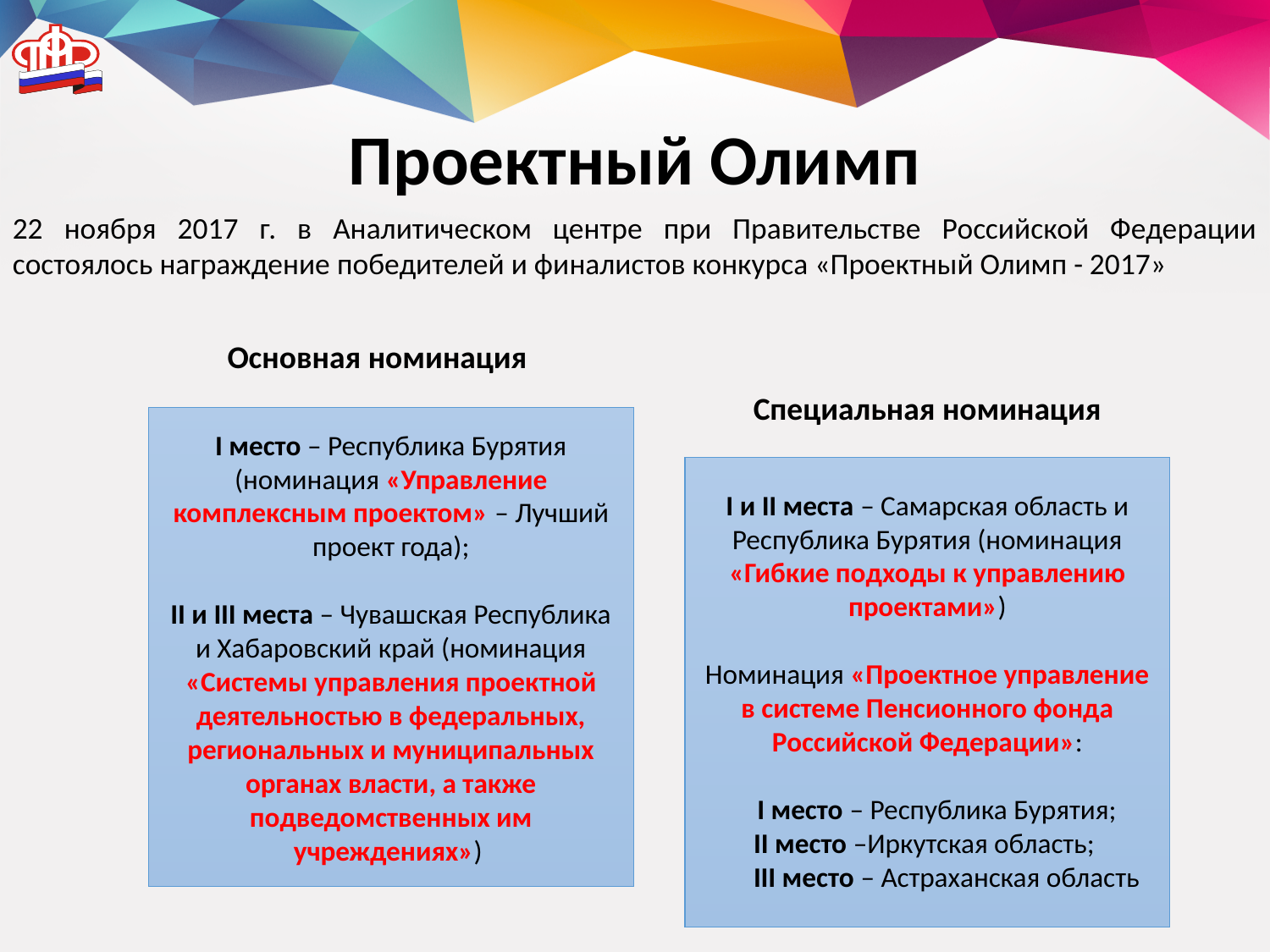

# Проектный Олимп
22 ноября 2017 г. в Аналитическом центре при Правительстве Российской Федерации состоялось награждение победителей и финалистов конкурса «Проектный Олимп - 2017»
Основная номинация
Специальная номинация
I место – Республика Бурятия (номинация «Управление комплексным проектом» – Лучший проект года);

II и III места – Чувашская Республика и Хабаровский край (номинация «Системы управления проектной деятельностью в федеральных, региональных и муниципальных органах власти, а также подведомственных им учреждениях»)

I и II места – Самарская область и Республика Бурятия (номинация «Гибкие подходы к управлению проектами»)

Номинация «Проектное управление в системе Пенсионного фонда Российской Федерации»:

    I место – Республика Бурятия;
II место –Иркутская область;
      III место – Астраханская область